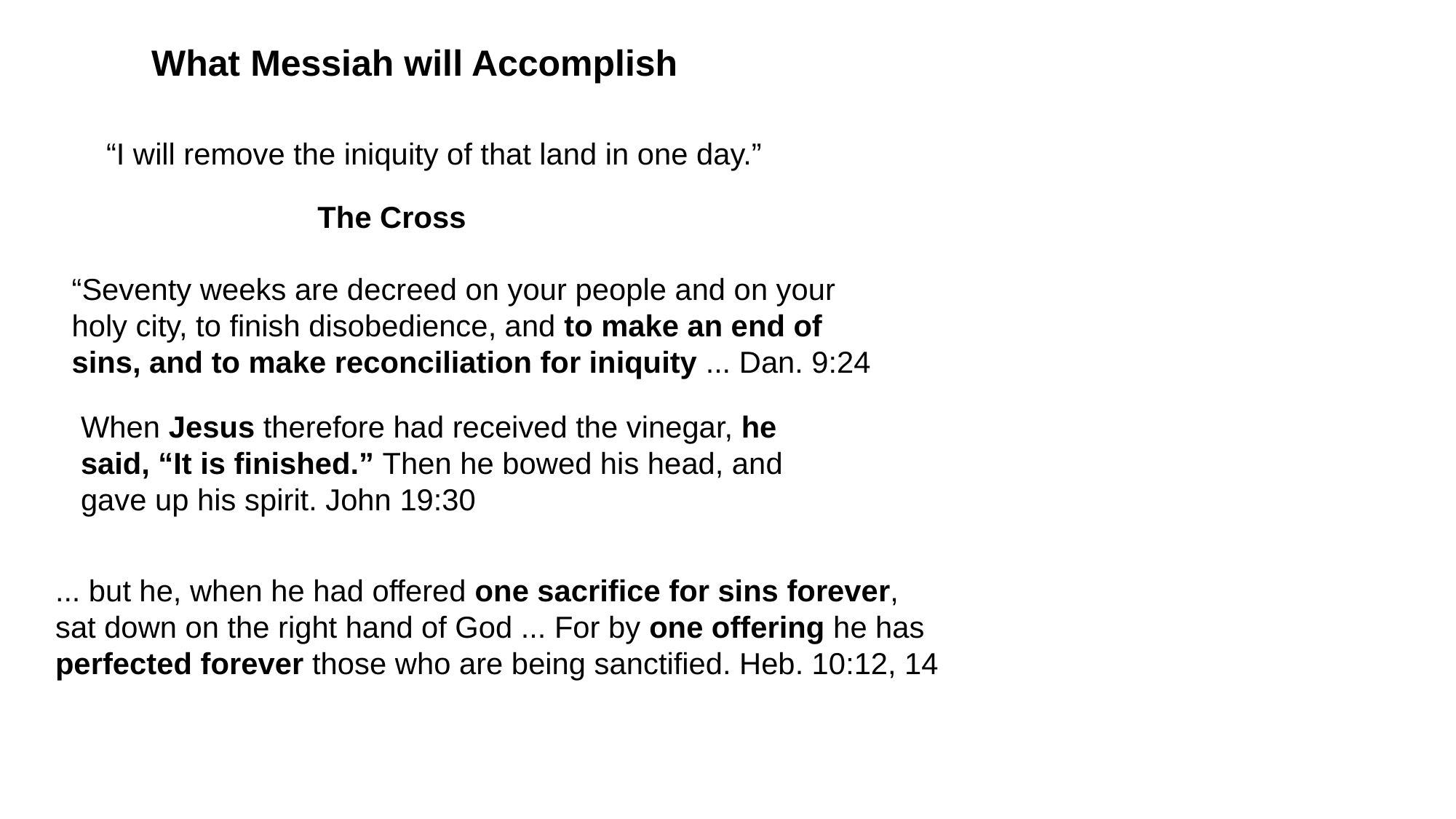

What Messiah will Accomplish
“I will remove the iniquity of that land in one day.”
The Cross
“Seventy weeks are decreed on your people and on your holy city, to finish disobedience, and to make an end of sins, and to make reconciliation for iniquity ... Dan. 9:24
When Jesus therefore had received the vinegar, he said, “It is finished.” Then he bowed his head, and gave up his spirit. John 19:30
... but he, when he had offered one sacrifice for sins forever, sat down on the right hand of God ... For by one offering he has perfected forever those who are being sanctified. Heb. 10:12, 14